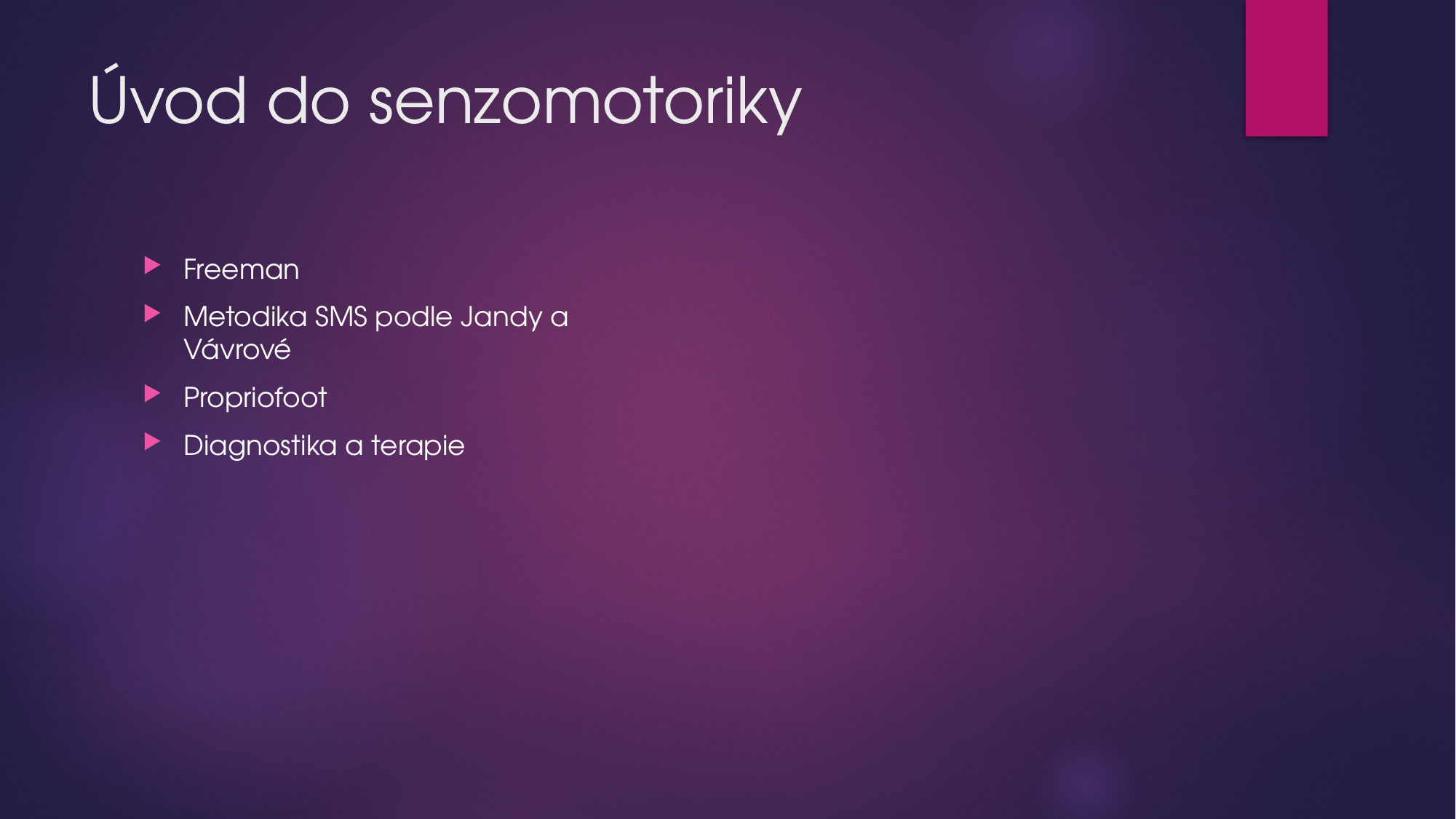

# Úvod do senzomotoriky

Freeman
Metodika SMS podle Jandy a Vávrové
Propriofoot
Diagnostika a terapie